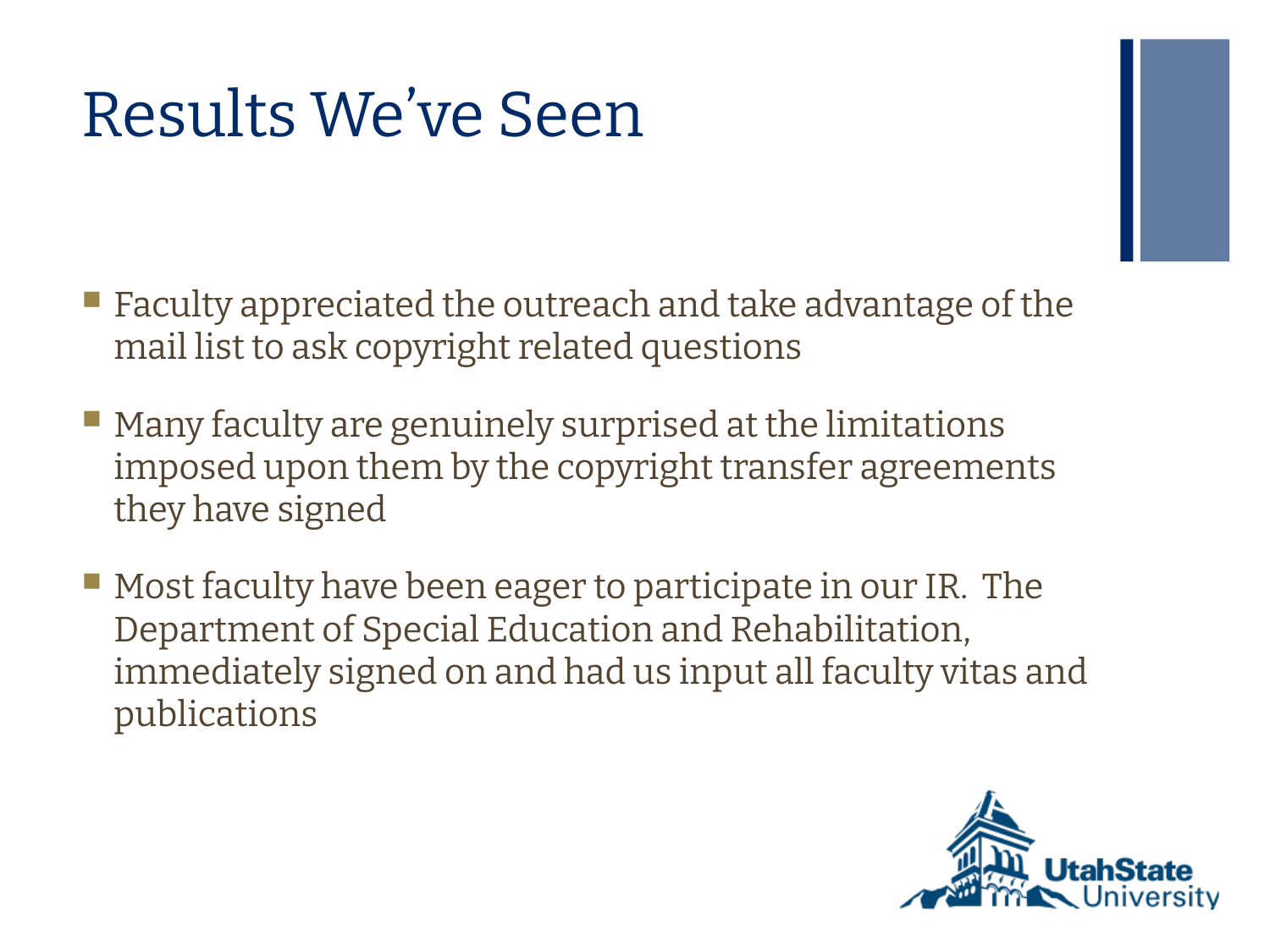

# Results We’ve Seen

Faculty appreciated the outreach and take advantage of the mail list to ask copyright related questions
Many faculty are genuinely surprised at the limitations imposed upon them by the copyright transfer agreements they have signed
Most faculty have been eager to participate in our IR.  The Department of Special Education and Rehabilitation, immediately signed on and had us input all faculty vitas and publications